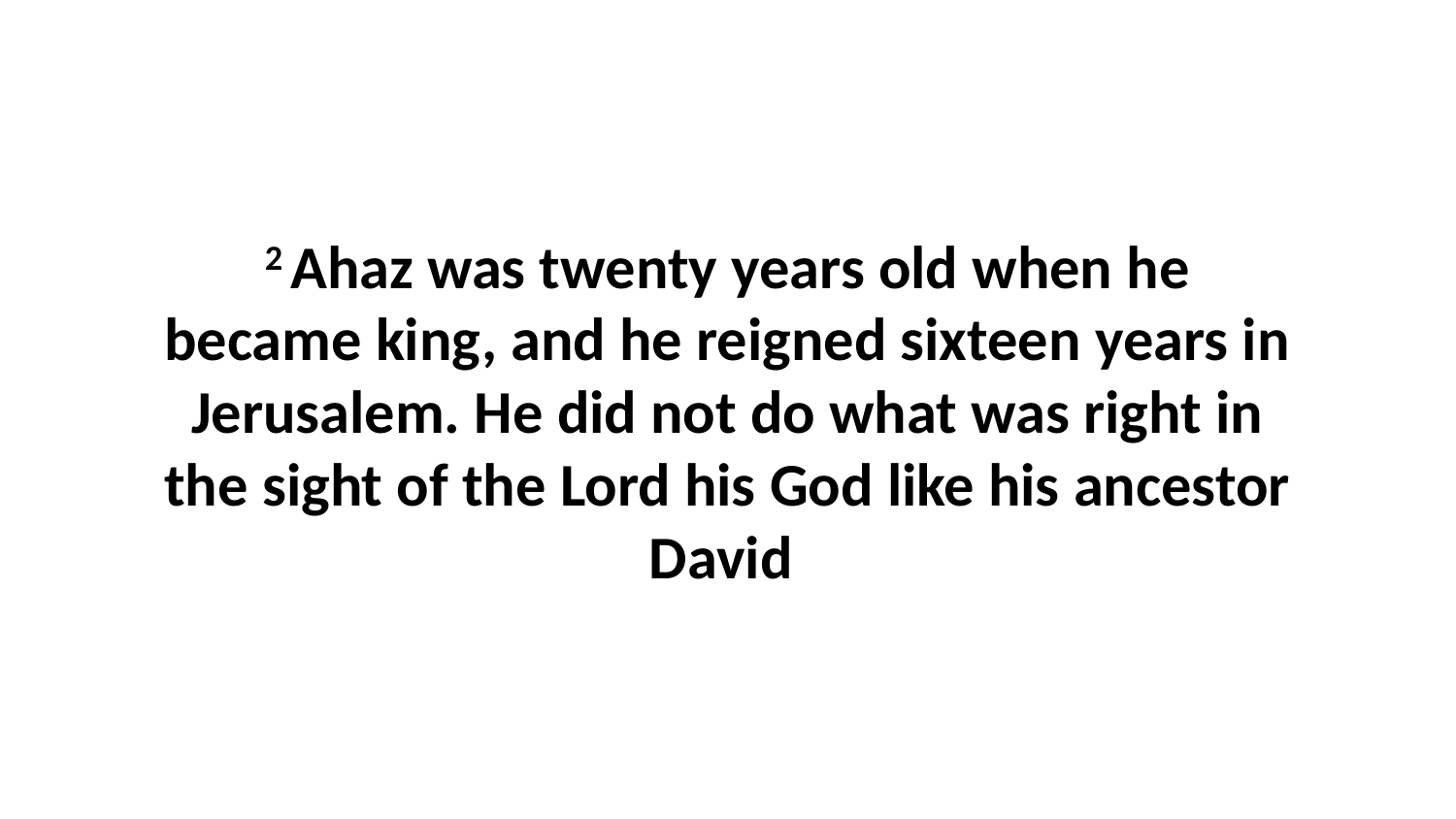

2 Ahaz was twenty years old when he became king, and he reigned sixteen years in Jerusalem. He did not do what was right in the sight of the Lord his God like his ancestor David